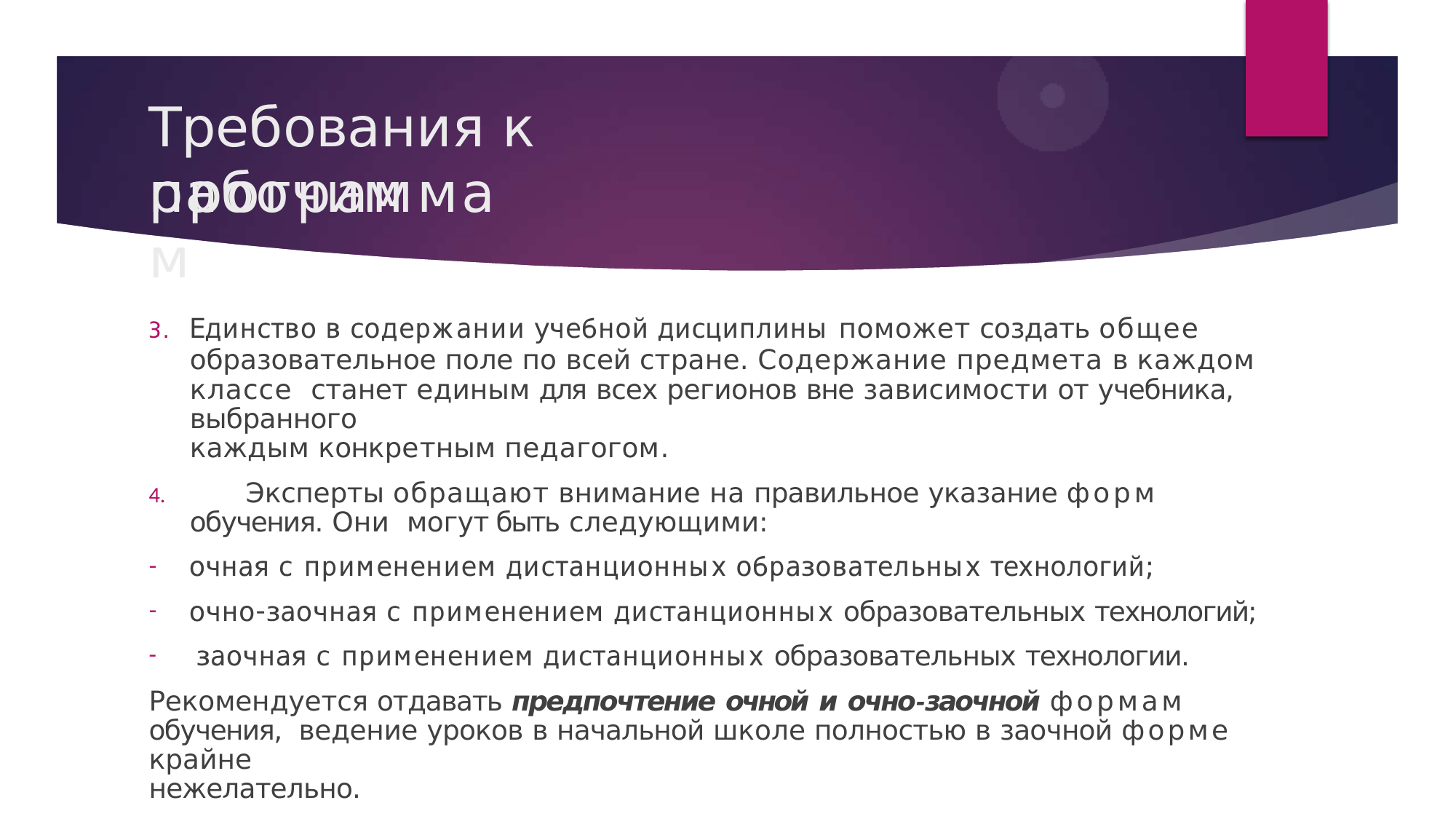

# Требования к рабочим
программам
Единство в содержании учебной дисциплины поможет создать общее
образовательное поле по всей стране. Содержание предмета в каждом классе  станет единым для всех регионов вне зависимости от учебника, выбранного
каждым конкретным педагогом.
	Эксперты обращают внимание на правильное указание форм обучения. Они  могут быть следующими:
очная с применением дистанционных образовательных технологий;
очно-заочная с применением дистанционных образовательных технологий;
заочная с применением дистанционных образовательных технологии.
Рекомендуется отдавать предпочтение очной и очно-заочной формам обучения,  ведение уроков в начальной школе полностью в заочной форме крайне
нежелательно.